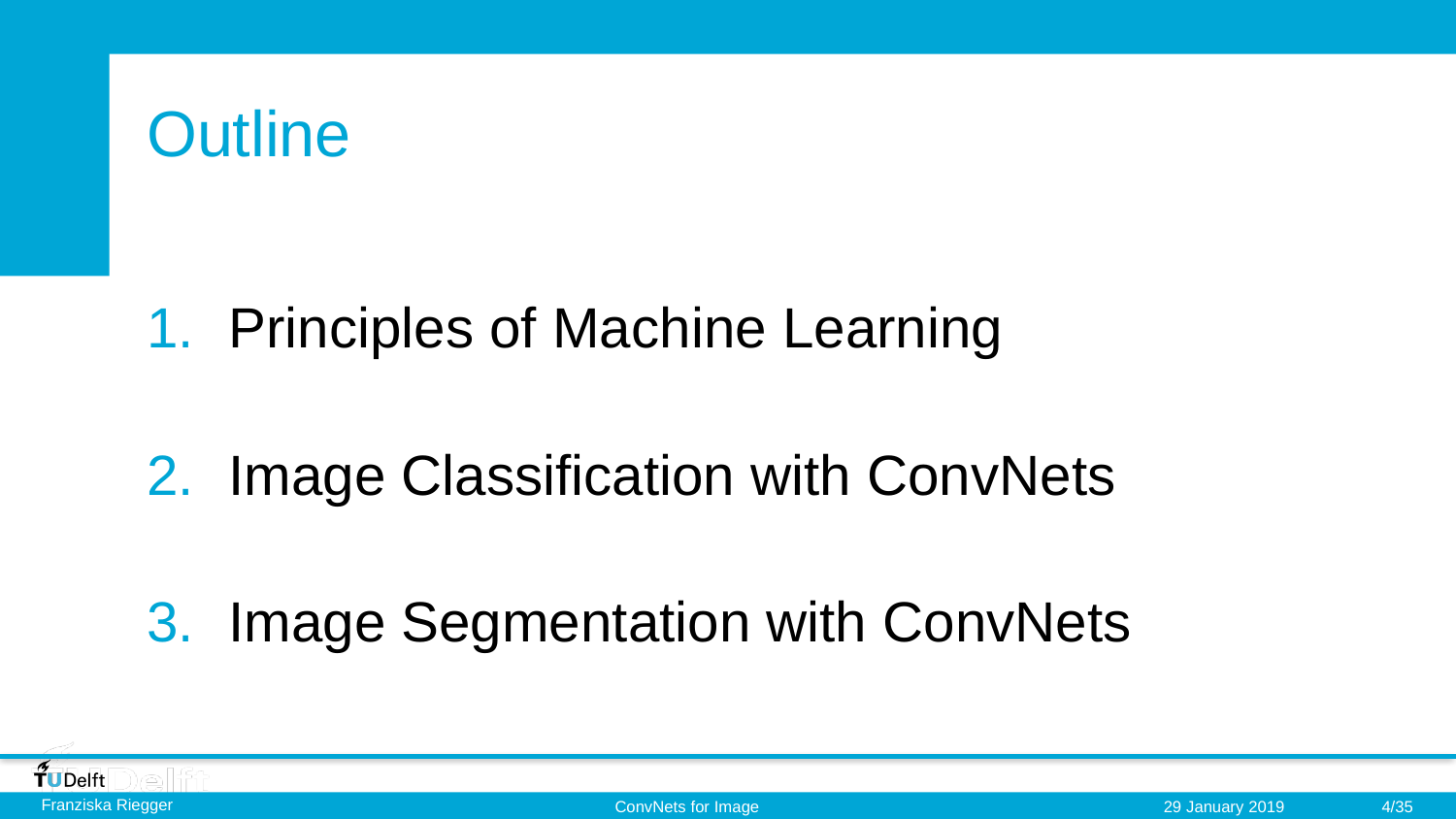

# Outline
Principles of Machine Learning
Image Classification with ConvNets
Image Segmentation with ConvNets